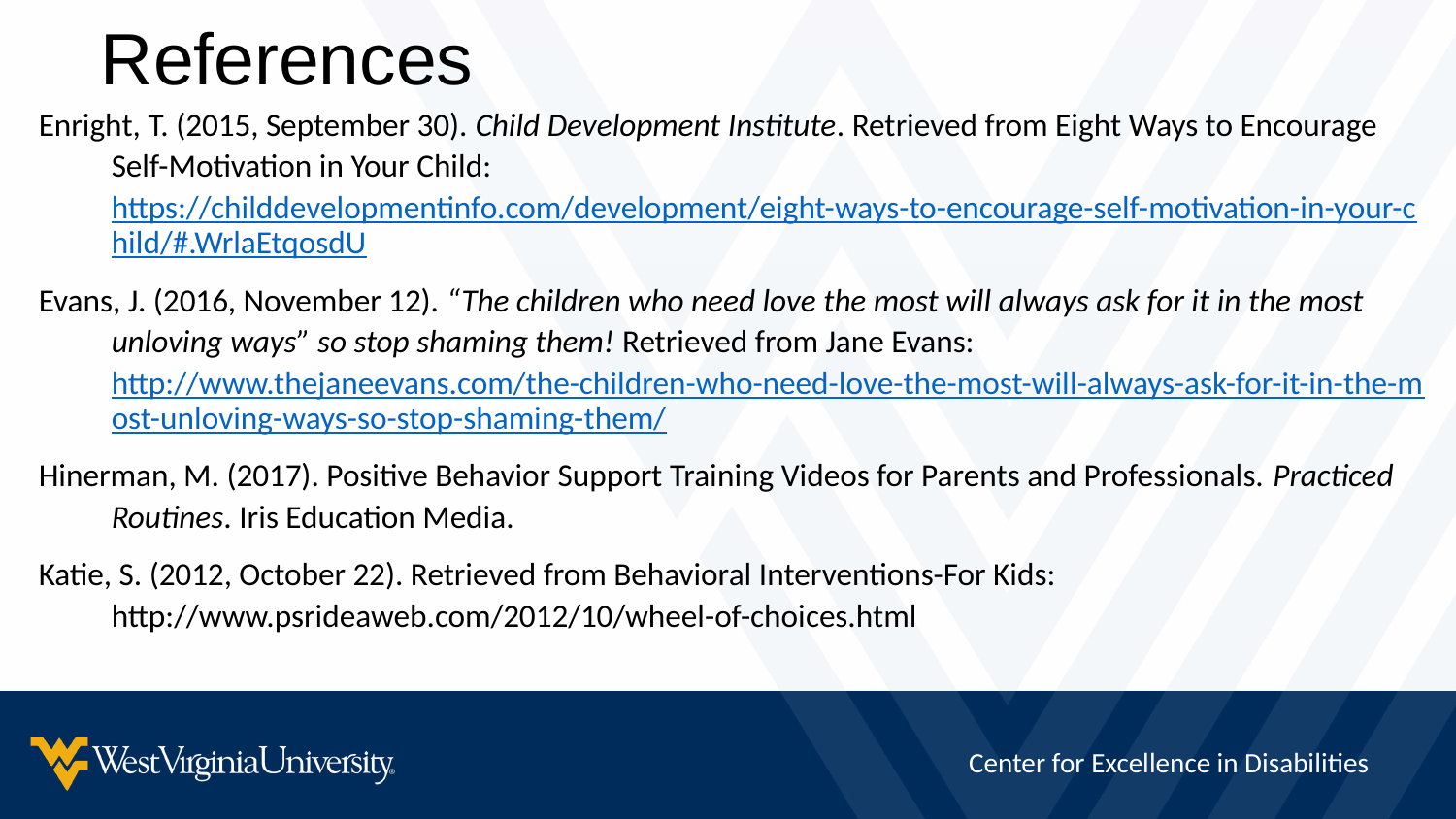

# References
Enright, T. (2015, September 30). Child Development Institute. Retrieved from Eight Ways to Encourage Self-Motivation in Your Child: https://childdevelopmentinfo.com/development/eight-ways-to-encourage-self-motivation-in-your-child/#.WrlaEtqosdU
Evans, J. (2016, November 12). “The children who need love the most will always ask for it in the most unloving ways” so stop shaming them! Retrieved from Jane Evans: http://www.thejaneevans.com/the-children-who-need-love-the-most-will-always-ask-for-it-in-the-most-unloving-ways-so-stop-shaming-them/
Hinerman, M. (2017). Positive Behavior Support Training Videos for Parents and Professionals. Practiced Routines. Iris Education Media.
Katie, S. (2012, October 22). Retrieved from Behavioral Interventions-For Kids: http://www.psrideaweb.com/2012/10/wheel-of-choices.html